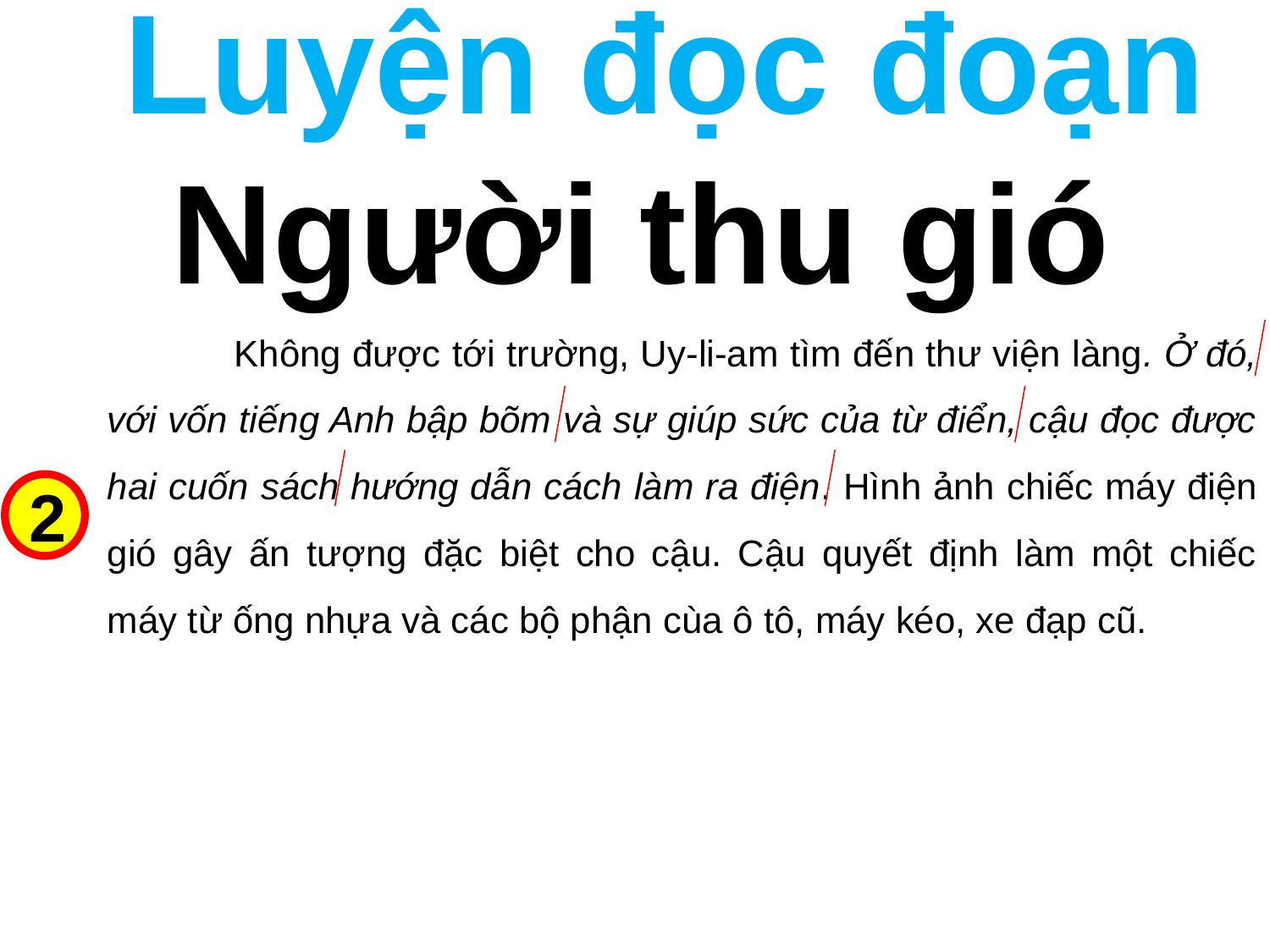

Luyện đọc đoạn
Người thu gió
	Không được tới trường, Uy-li-am tìm đến thư viện làng. Ở đó, với vốn tiếng Anh bập bõm và sự giúp sức của từ điển, cậu đọc được hai cuốn sách hướng dẫn cách làm ra điện. Hình ảnh chiếc máy điện gió gây ấn tượng đặc biệt cho cậu. Cậu quyết định làm một chiếc máy từ ống nhựa và các bộ phận cùa ô tô, máy kéo, xe đạp cũ.
2